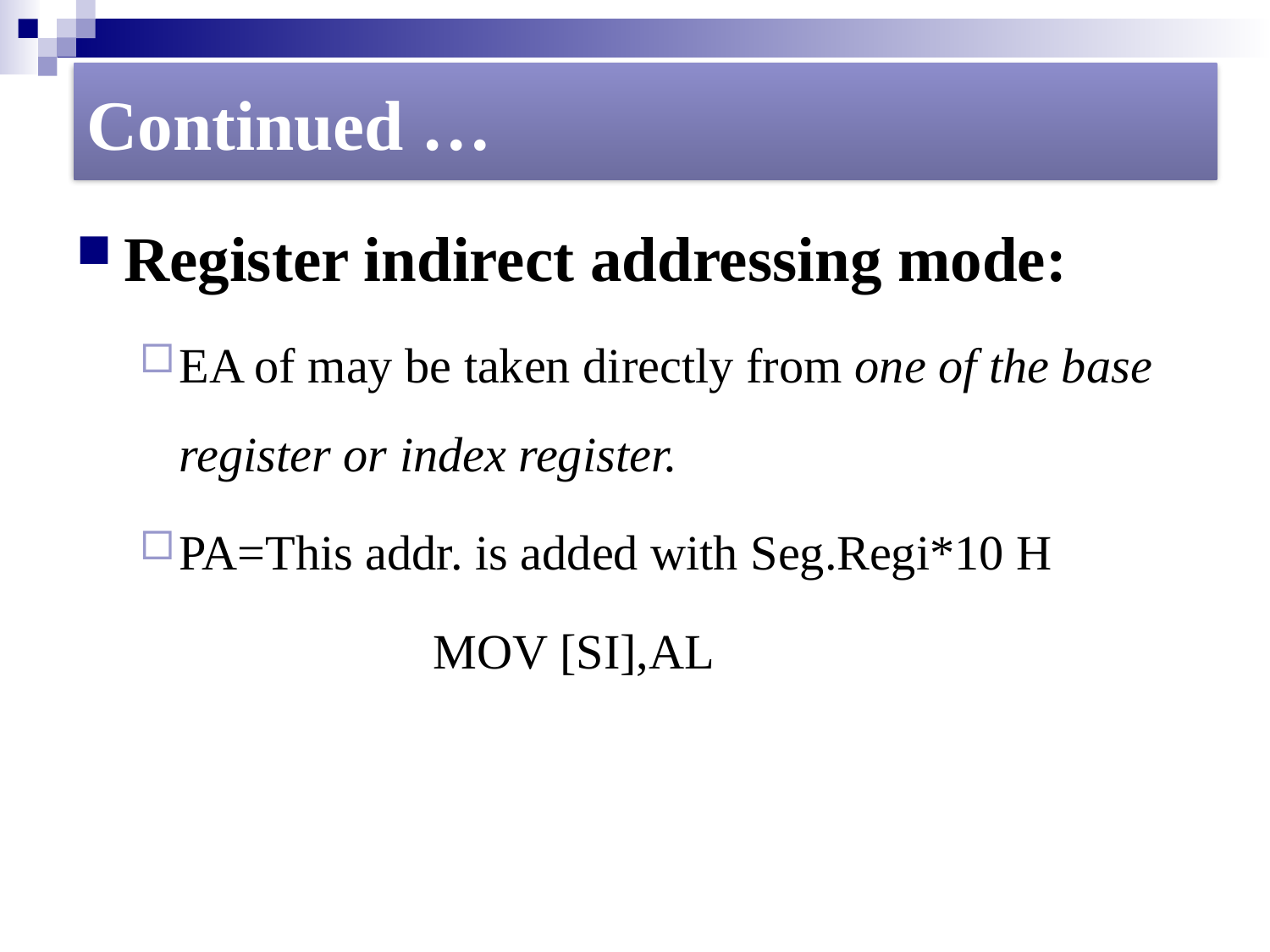

#
Continued …
Register indirect addressing mode:
EA of may be taken directly from one of the base register or index register.
PA=This addr. is added with Seg.Regi*10 H
			MOV [SI],AL